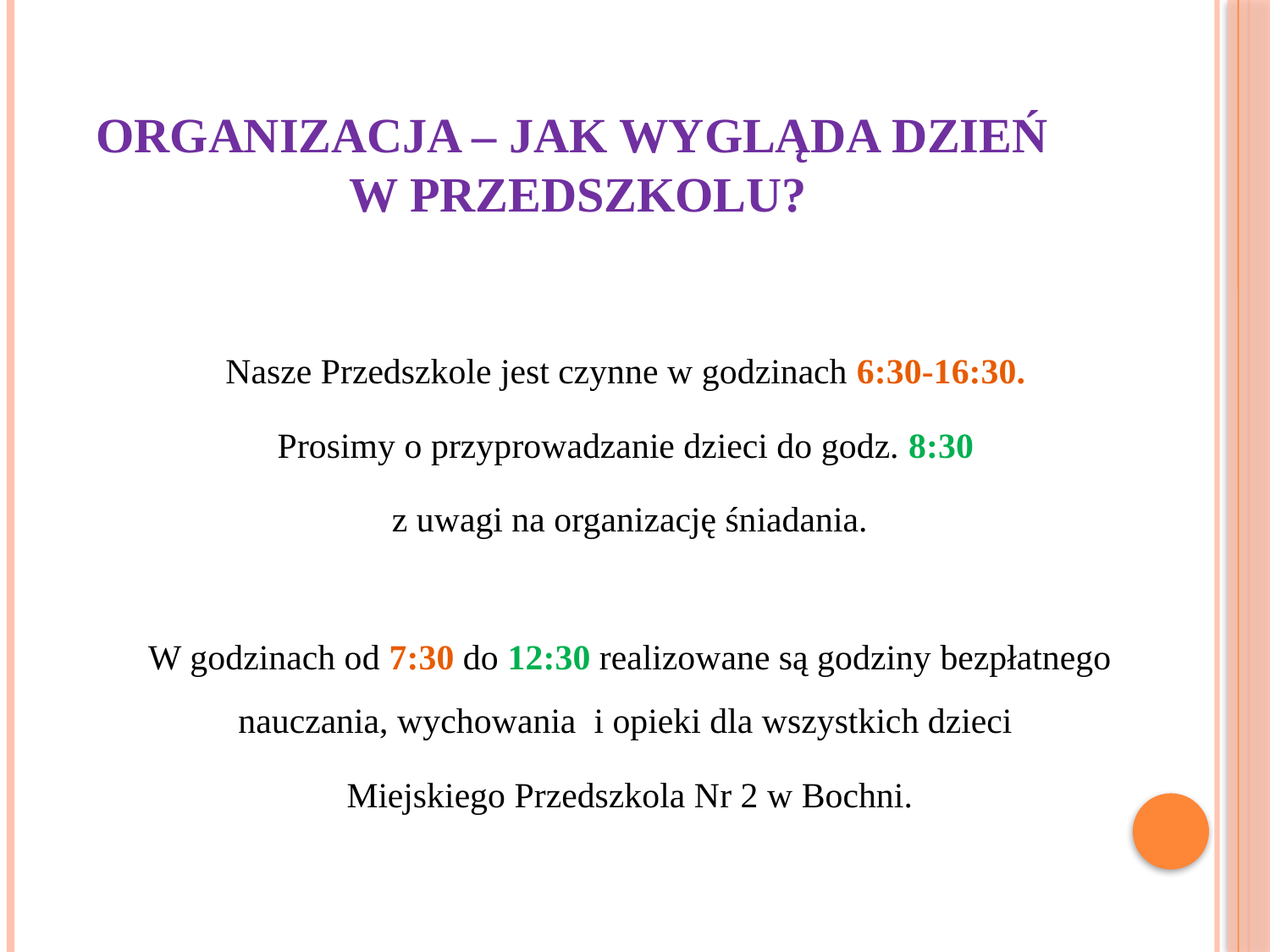

# Organizacja – jak wygląda dzień w przedszkolu?

Nasze Przedszkole jest czynne w godzinach 6:30-16:30.
Prosimy o przyprowadzanie dzieci do godz. 8:30
z uwagi na organizację śniadania.

W godzinach od 7:30 do 12:30 realizowane są godziny bezpłatnego nauczania, wychowania  i opieki dla wszystkich dzieci
Miejskiego Przedszkola Nr 2 w Bochni.